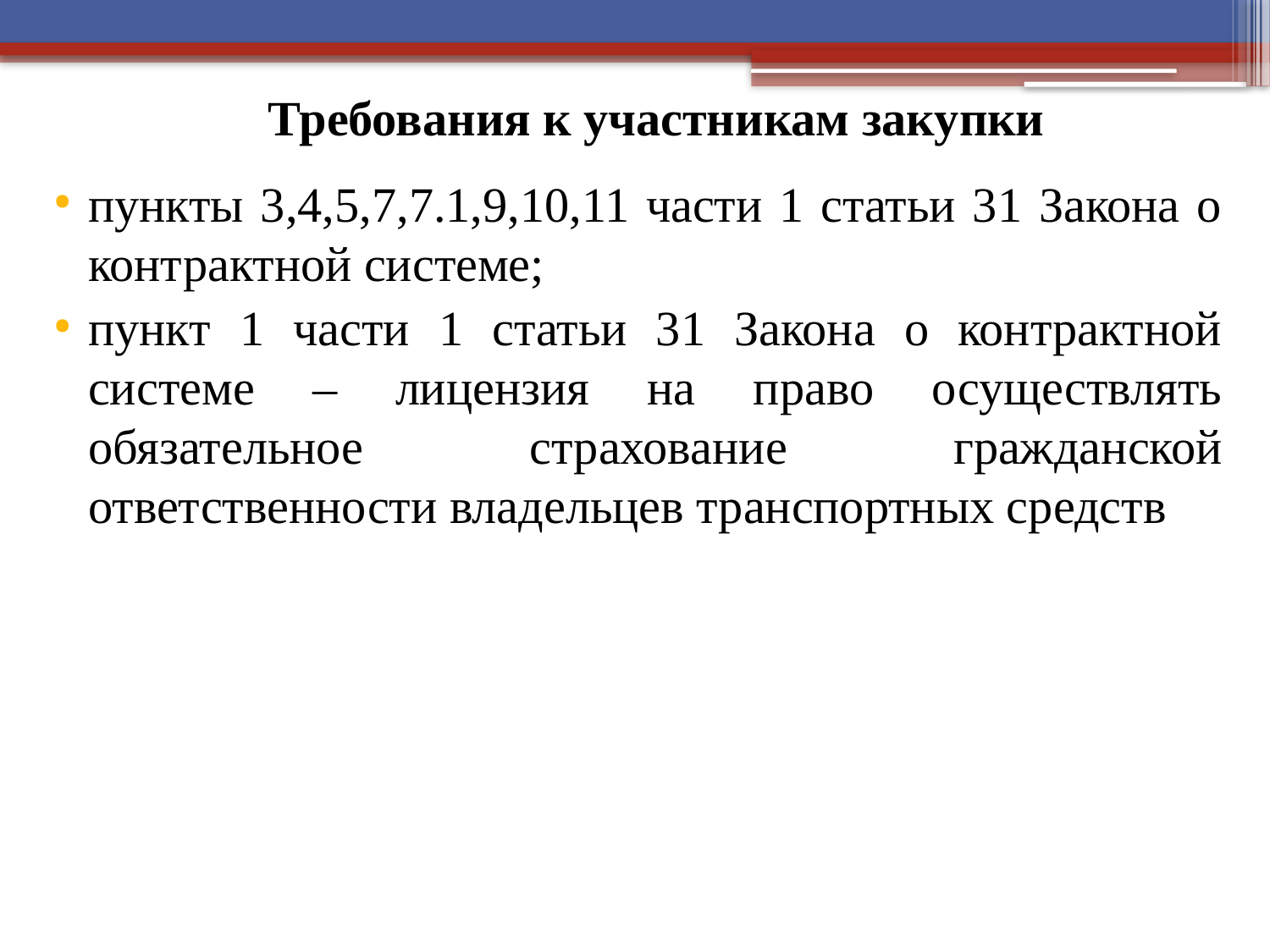

# Требования к участникам закупки
пункты 3,4,5,7,7.1,9,10,11 части 1 статьи 31 Закона о контрактной системе;
пункт 1 части 1 статьи 31 Закона о контрактной системе – лицензия на право осуществлять обязательное страхование гражданской ответственности владельцев транспортных средств